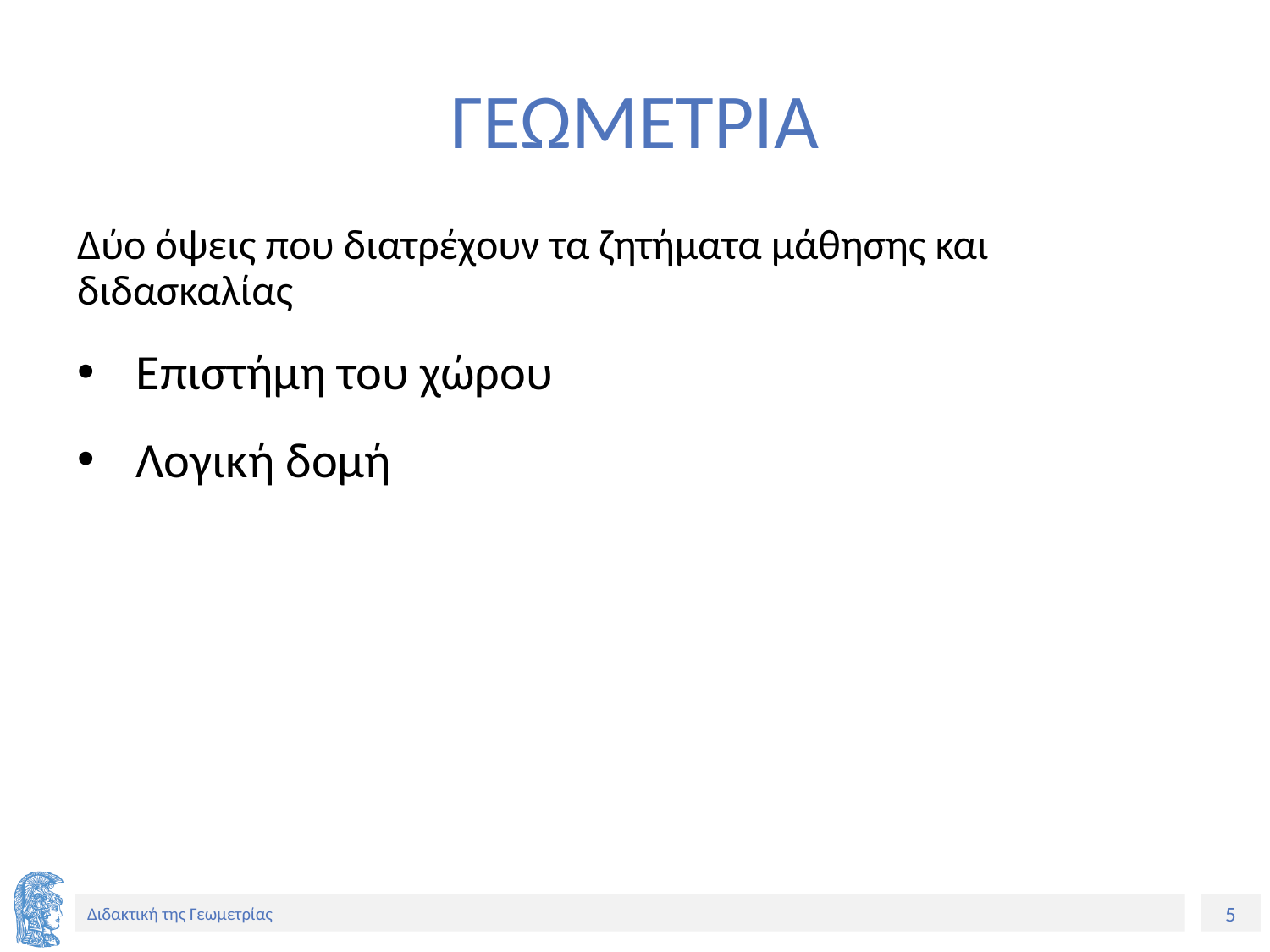

# ΓΕΩΜΕΤΡΙΑ
Δύο όψεις που διατρέχουν τα ζητήματα μάθησης και διδασκαλίας
 Επιστήμη του χώρου
 Λογική δομή